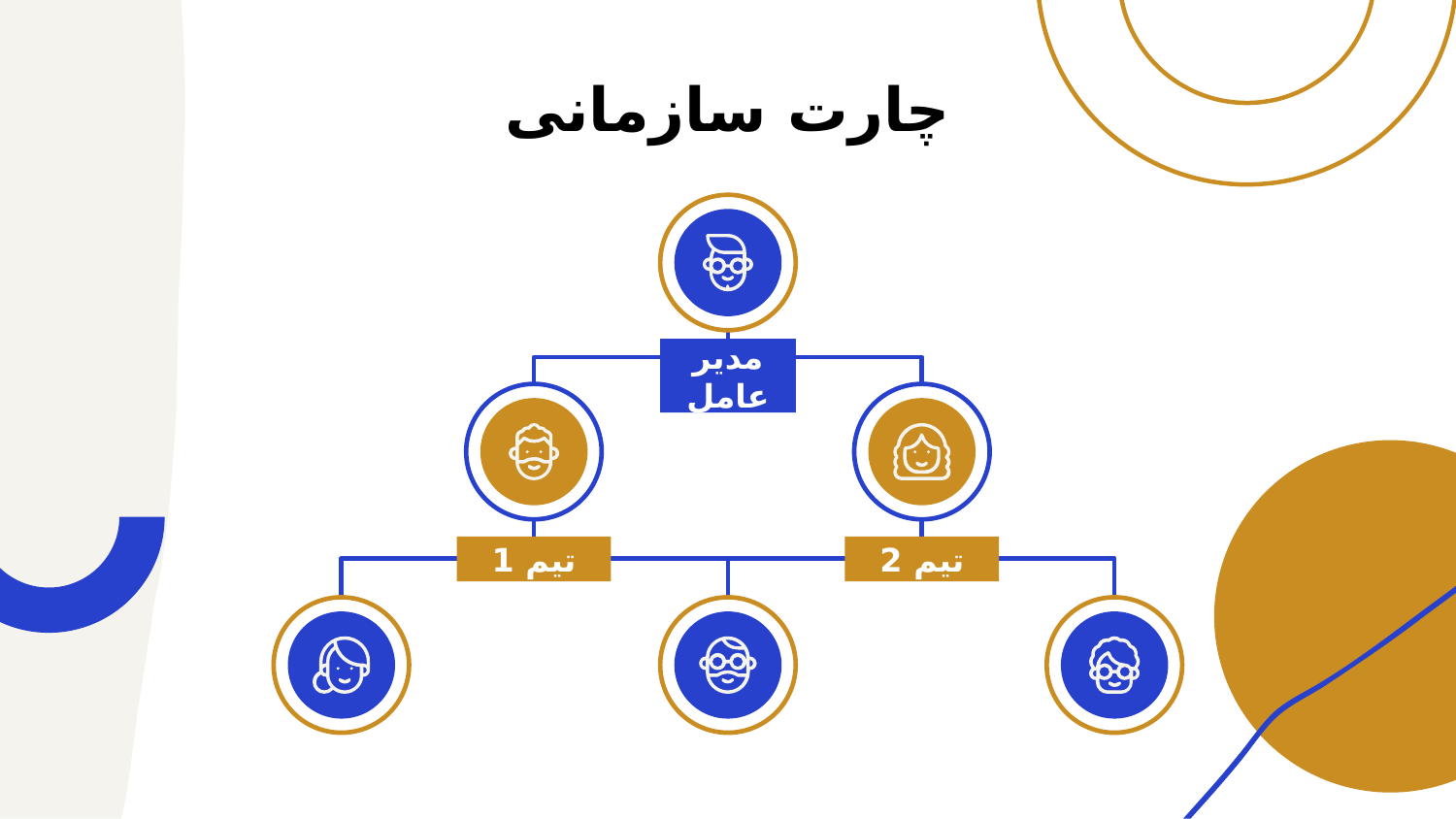

# چارت سازمانی

مدیر عامل

تیم 1
تیم 2